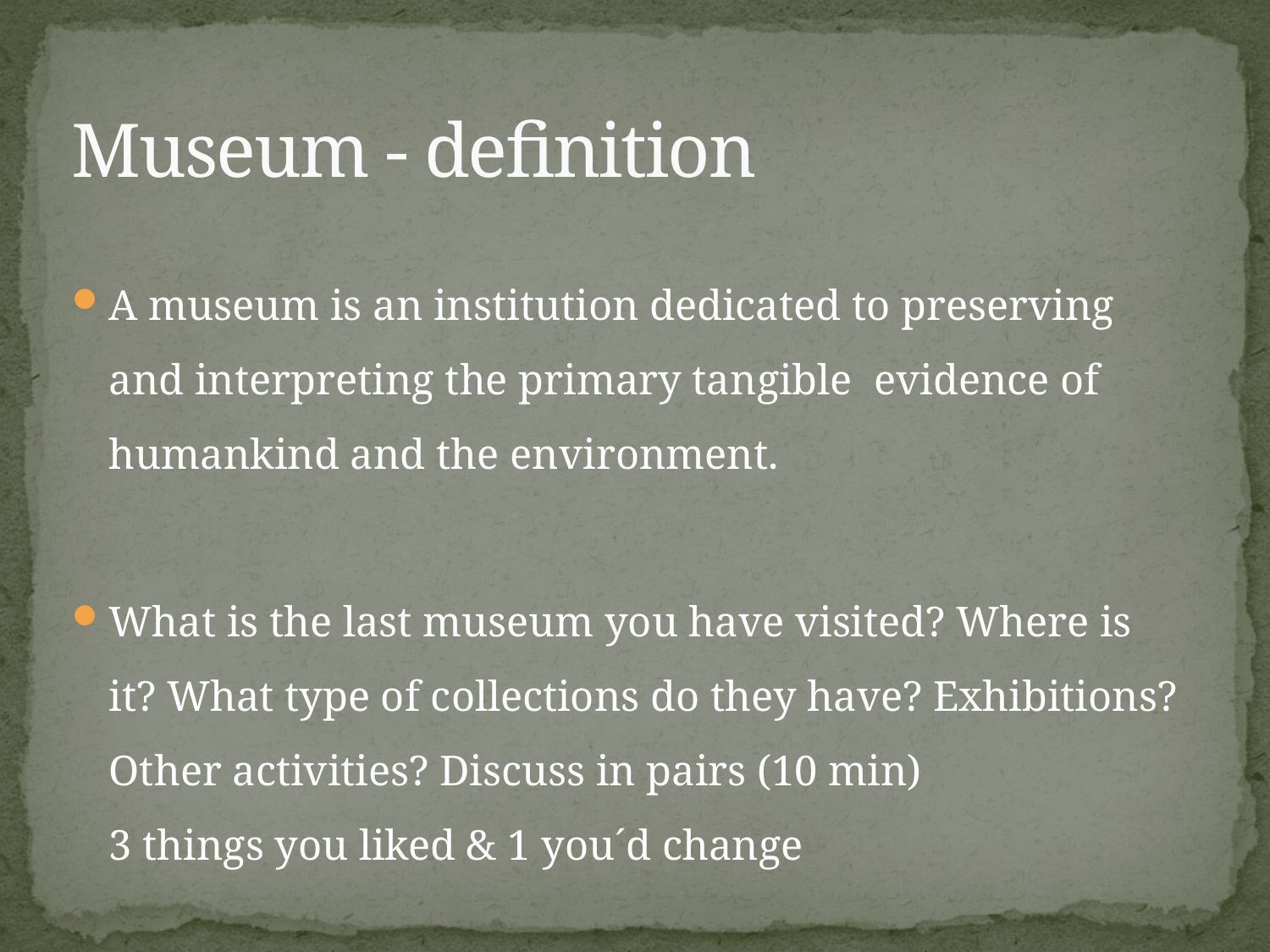

# Museum - definition
A museum is an institution dedicated to preserving and interpreting the primary tangible  evidence of humankind and the environment.

What is the last museum you have visited? Where is it? What type of collections do they have? Exhibitions? Other activities? Discuss in pairs (10 min)
3 things you liked & 1 you´d change